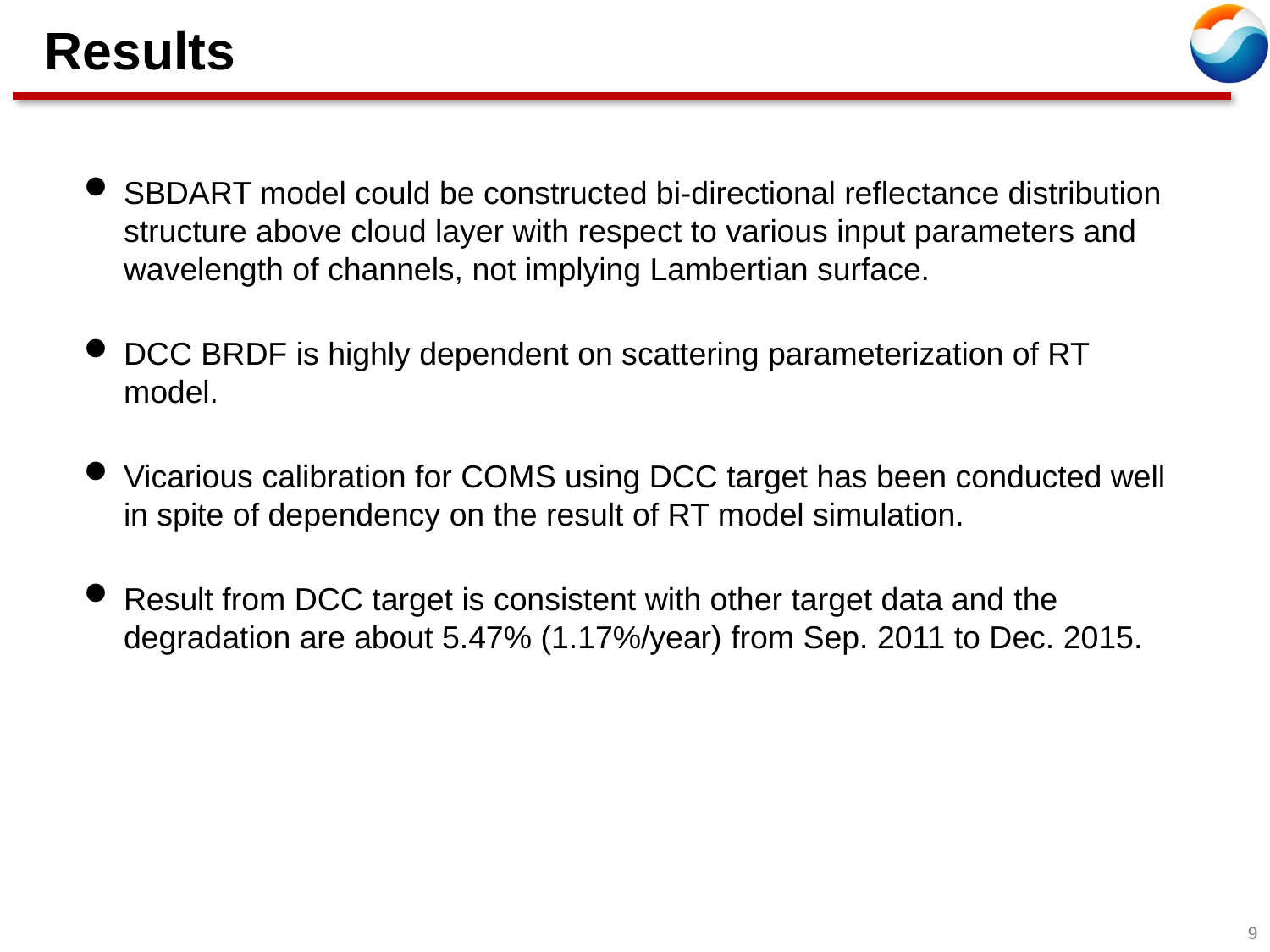

# Results
SBDART model could be constructed bi-directional reflectance distribution structure above cloud layer with respect to various input parameters and wavelength of channels, not implying Lambertian surface.

DCC BRDF is highly dependent on scattering parameterization of RT model.

Vicarious calibration for COMS using DCC target has been conducted well in spite of dependency on the result of RT model simulation.

Result from DCC target is consistent with other target data and the degradation are about 5.47% (1.17%/year) from Sep. 2011 to Dec. 2015.